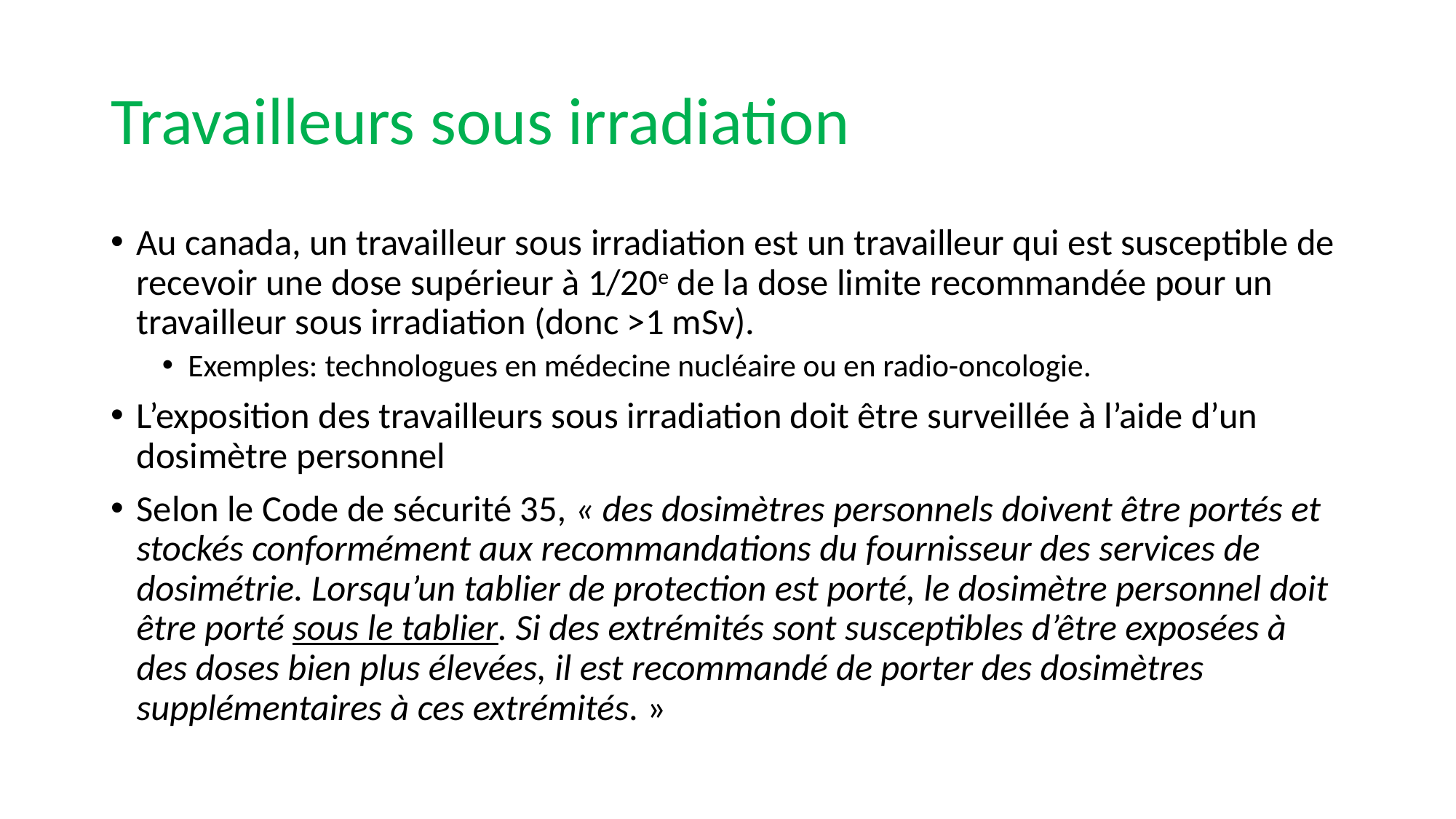

# Travailleurs sous irradiation
Au canada, un travailleur sous irradiation est un travailleur qui est susceptible de recevoir une dose supérieur à 1/20e de la dose limite recommandée pour un travailleur sous irradiation (donc >1 mSv).
Exemples: technologues en médecine nucléaire ou en radio-oncologie.
L’exposition des travailleurs sous irradiation doit être surveillée à l’aide d’un dosimètre personnel
Selon le Code de sécurité 35, « des dosimètres personnels doivent être portés et stockés conformément aux recommandations du fournisseur des services de dosimétrie. Lorsqu’un tablier de protection est porté, le dosimètre personnel doit être porté sous le tablier. Si des extrémités sont susceptibles d’être exposées à des doses bien plus élevées, il est recommandé de porter des dosimètres supplémentaires à ces extrémités. »